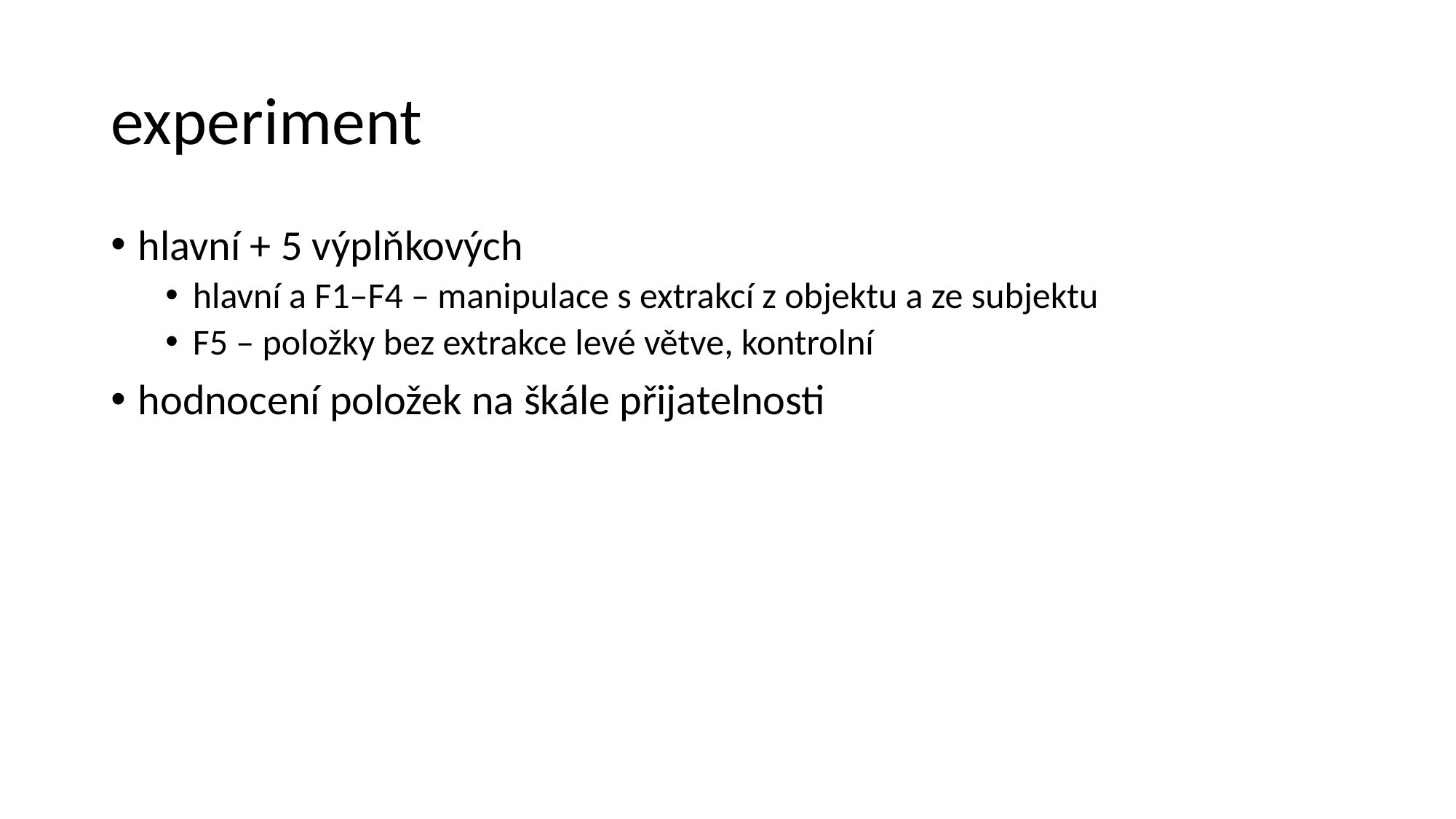

# experiment
hlavní + 5 výplňkových
hlavní a F1–F4 – manipulace s extrakcí z objektu a ze subjektu
F5 – položky bez extrakce levé větve, kontrolní
hodnocení položek na škále přijatelnosti